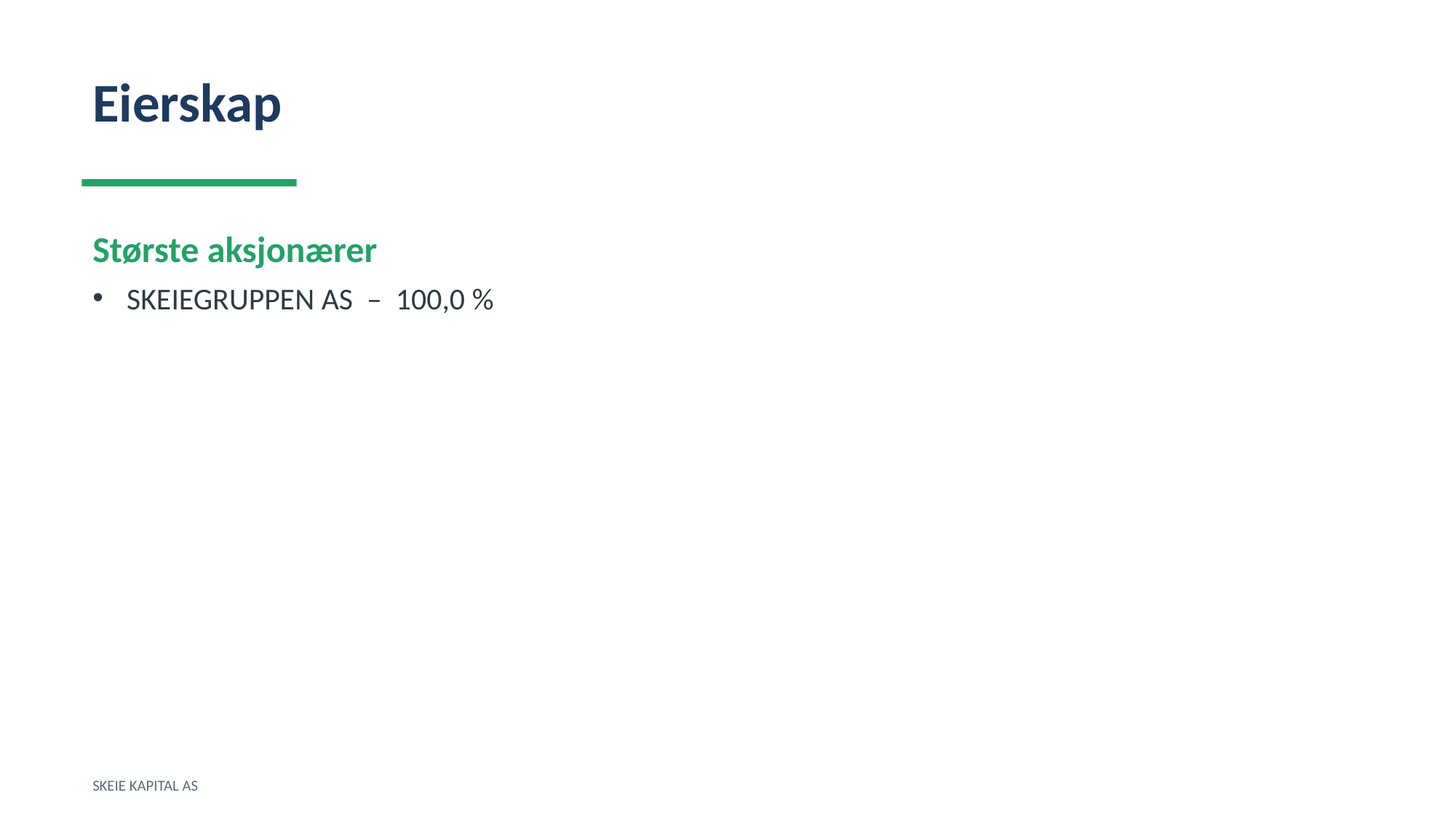

Eierskap

Største aksjonærer
SKEIEGRUPPEN AS  –  100,0 %
SKEIE KAPITAL AS